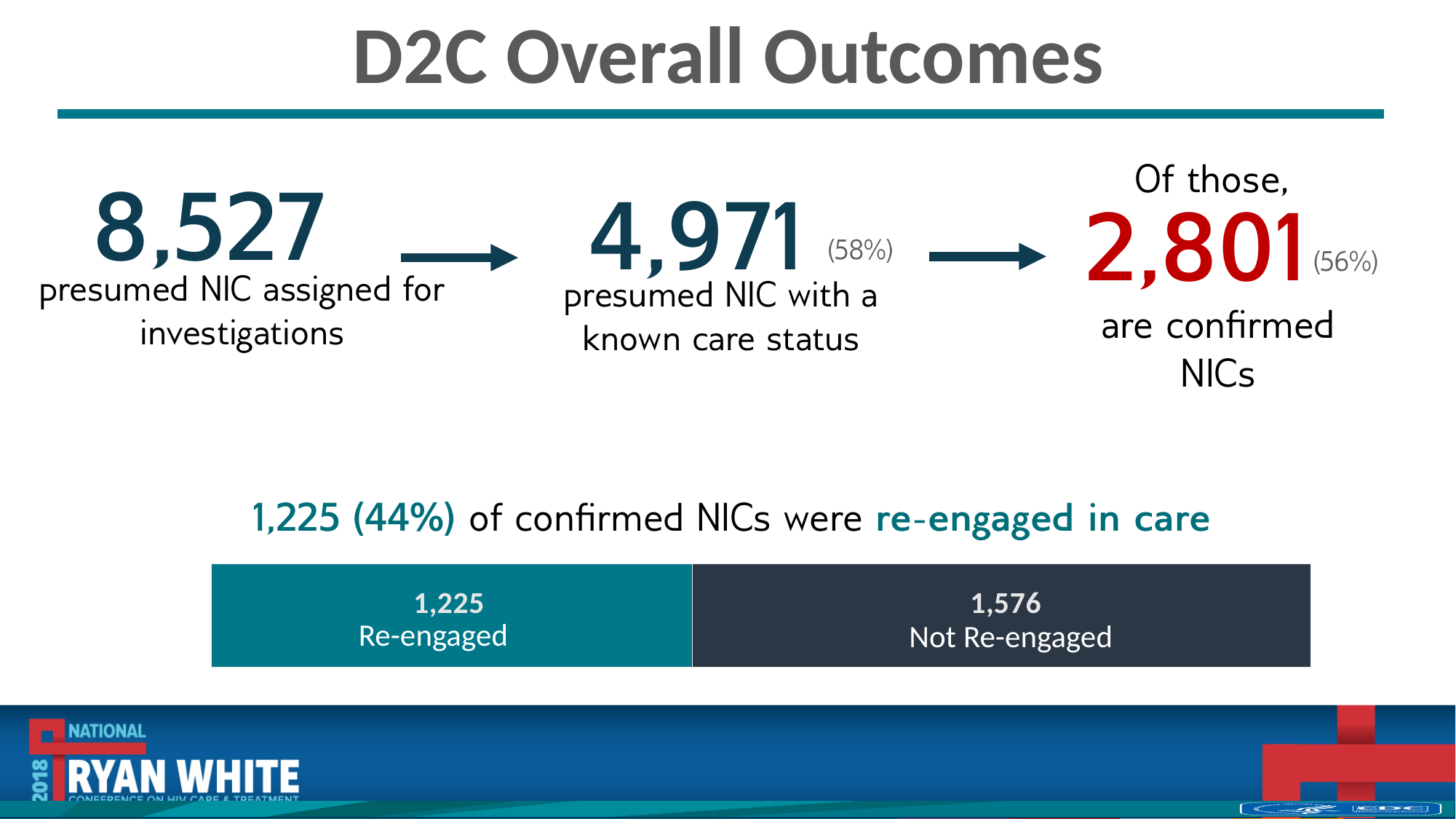

D2C Overall Outcomes
Of those,

are confirmed NICs

8,527
4,971
2,801
presumed NIC assigned for investigations

presumed NIC with a known care status

1,225 (44%) of confirmed NICs were re-engaged in care
(58%)
(56%)

### Chart

| Category | Re-engaged  | Not Re-engaged |
|---|---|---|
| Category 1 | 1225.0 | 1576.0 |
Re-engaged
Not Re-engaged